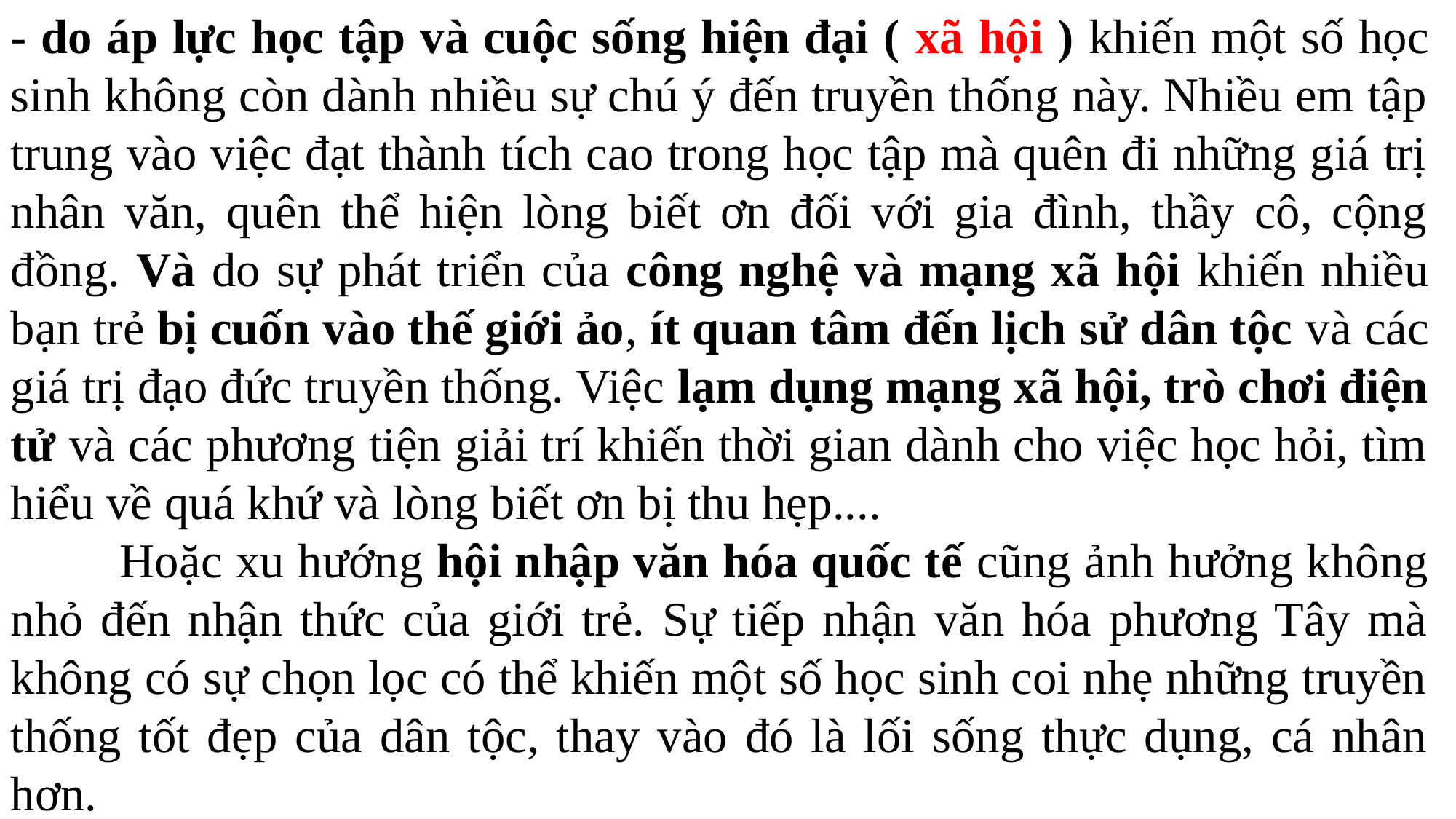

- do áp lực học tập và cuộc sống hiện đại ( xã hội ) khiến một số học sinh không còn dành nhiều sự chú ý đến truyền thống này. Nhiều em tập trung vào việc đạt thành tích cao trong học tập mà quên đi những giá trị nhân văn, quên thể hiện lòng biết ơn đối với gia đình, thầy cô, cộng đồng. Và do sự phát triển của công nghệ và mạng xã hội khiến nhiều bạn trẻ bị cuốn vào thế giới ảo, ít quan tâm đến lịch sử dân tộc và các giá trị đạo đức truyền thống. Việc lạm dụng mạng xã hội, trò chơi điện tử và các phương tiện giải trí khiến thời gian dành cho việc học hỏi, tìm hiểu về quá khứ và lòng biết ơn bị thu hẹp....
	Hoặc xu hướng hội nhập văn hóa quốc tế cũng ảnh hưởng không nhỏ đến nhận thức của giới trẻ. Sự tiếp nhận văn hóa phương Tây mà không có sự chọn lọc có thể khiến một số học sinh coi nhẹ những truyền thống tốt đẹp của dân tộc, thay vào đó là lối sống thực dụng, cá nhân hơn.